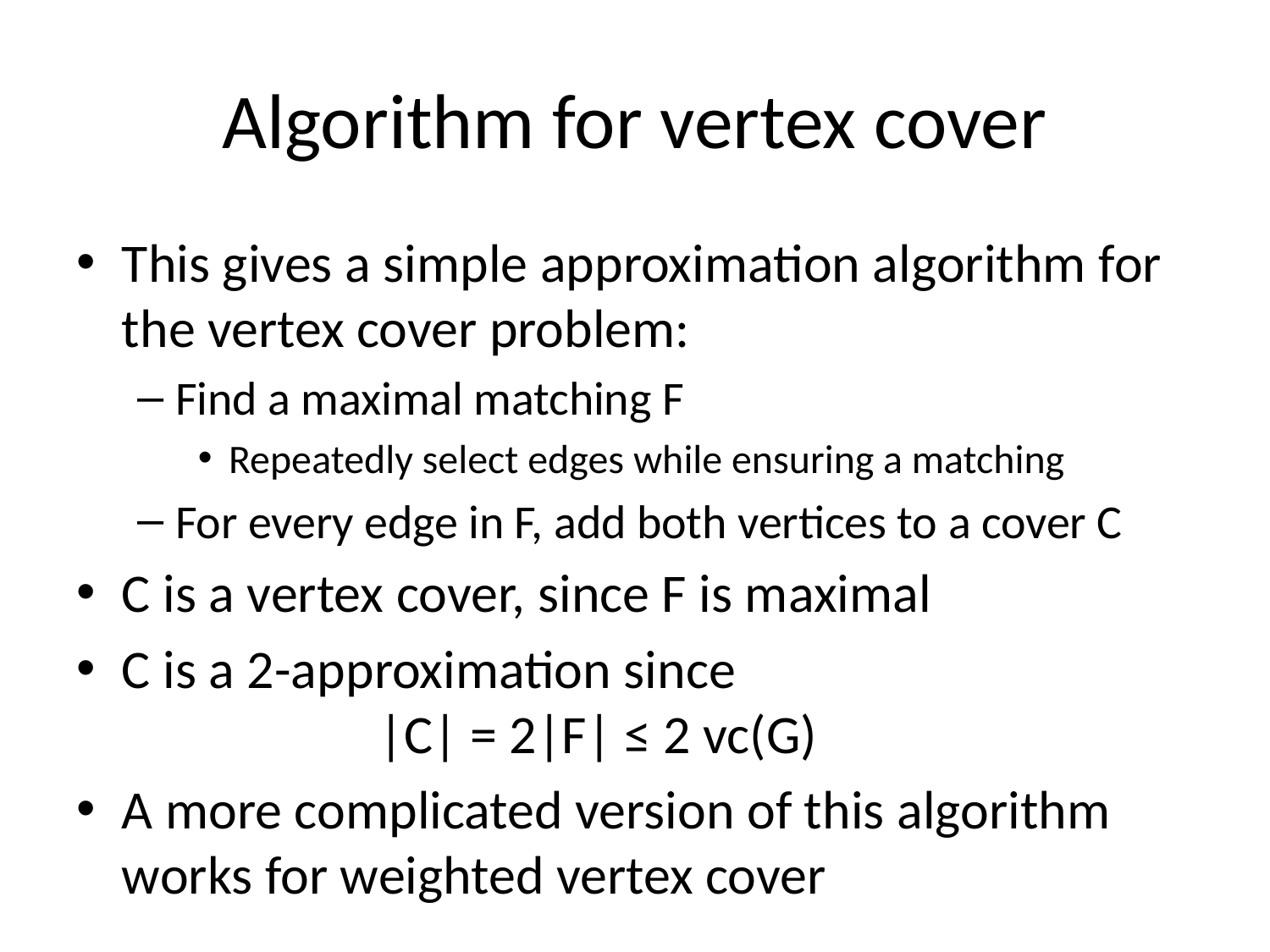

# Algorithm for vertex cover
This gives a simple approximation algorithm for the vertex cover problem:
Find a maximal matching F
Repeatedly select edges while ensuring a matching
For every edge in F, add both vertices to a cover C
C is a vertex cover, since F is maximal
C is a 2-approximation since
                     |C| = 2|F| ≤ 2 vc(G)
A more complicated version of this algorithm works for weighted vertex cover